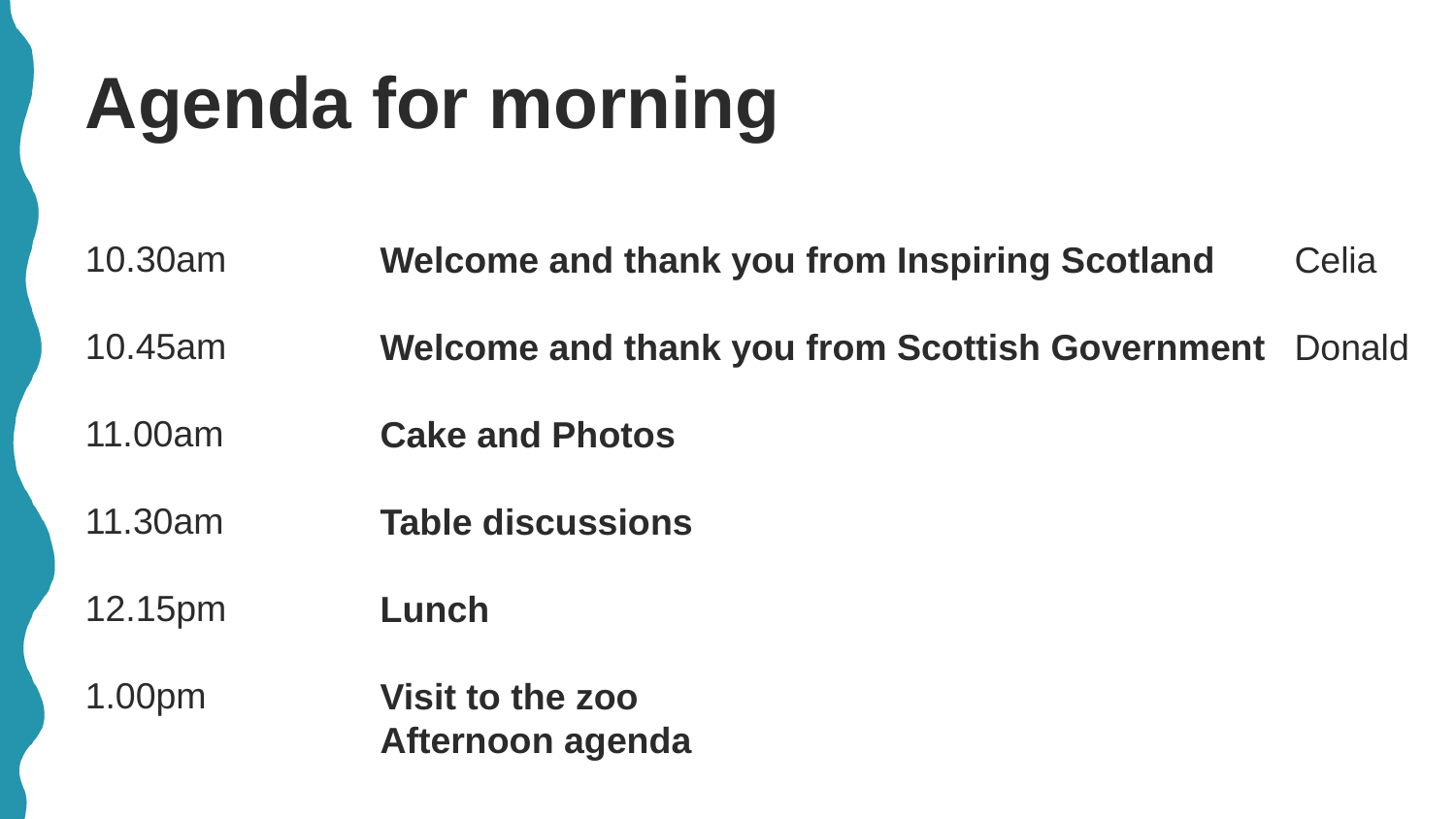

Agenda for morning
10.30am

10.45am

11.00am

11.30am

12.15pm

1.00pm

Welcome and thank you from Inspiring Scotland

Welcome and thank you from Scottish Government

Cake and Photos

Table discussions

Lunch

Visit to the zoo
Afternoon agenda
Celia

Donald